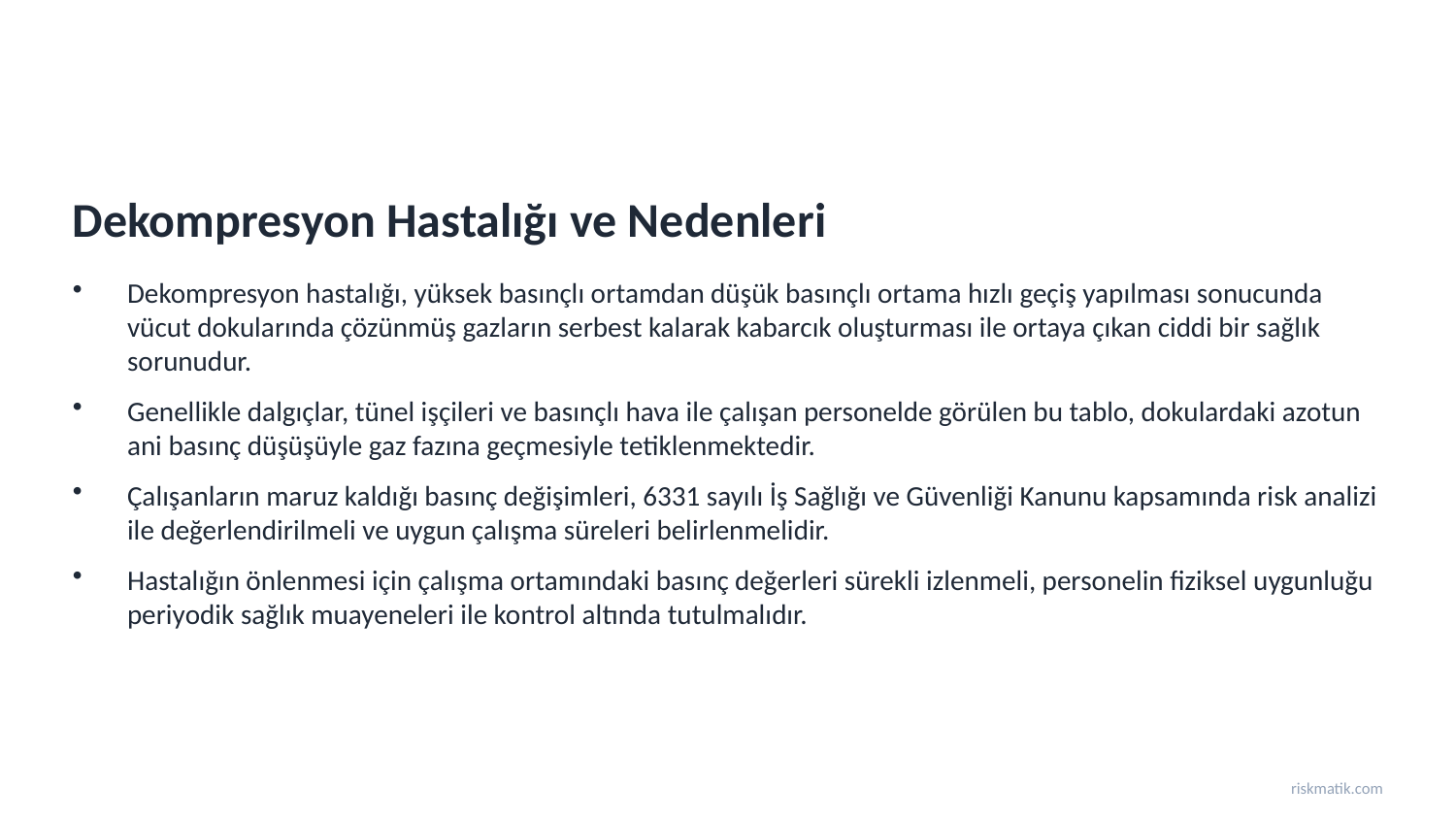

Dekompresyon Hastalığı ve Nedenleri
Dekompresyon hastalığı, yüksek basınçlı ortamdan düşük basınçlı ortama hızlı geçiş yapılması sonucunda vücut dokularında çözünmüş gazların serbest kalarak kabarcık oluşturması ile ortaya çıkan ciddi bir sağlık sorunudur.
Genellikle dalgıçlar, tünel işçileri ve basınçlı hava ile çalışan personelde görülen bu tablo, dokulardaki azotun ani basınç düşüşüyle gaz fazına geçmesiyle tetiklenmektedir.
Çalışanların maruz kaldığı basınç değişimleri, 6331 sayılı İş Sağlığı ve Güvenliği Kanunu kapsamında risk analizi ile değerlendirilmeli ve uygun çalışma süreleri belirlenmelidir.
Hastalığın önlenmesi için çalışma ortamındaki basınç değerleri sürekli izlenmeli, personelin fiziksel uygunluğu periyodik sağlık muayeneleri ile kontrol altında tutulmalıdır.
riskmatik.com